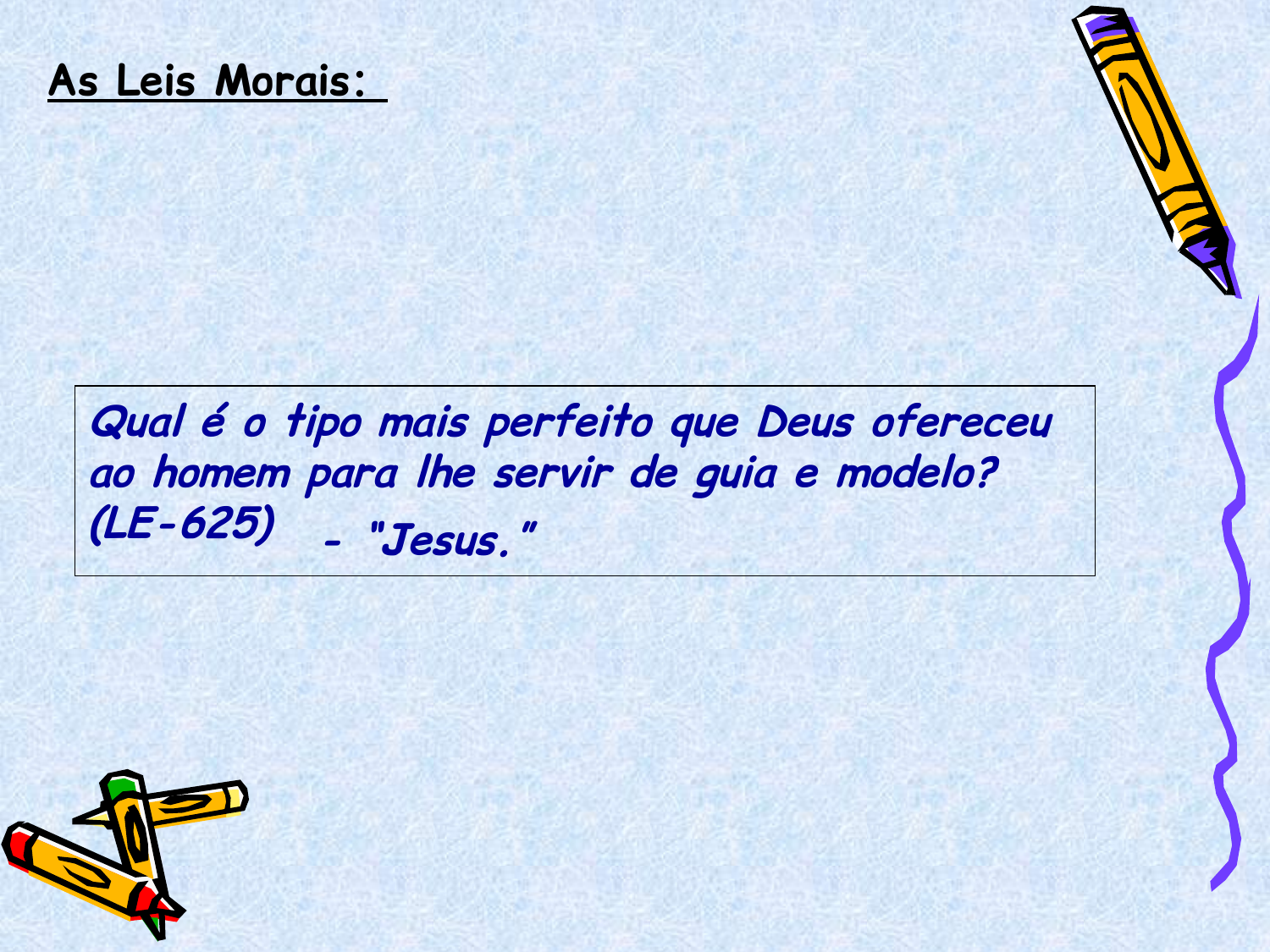

As Leis Morais:

Qual é o tipo mais perfeito que Deus ofereceu ao homem para lhe servir de guia e modelo? (LE-625)
- “Jesus.”